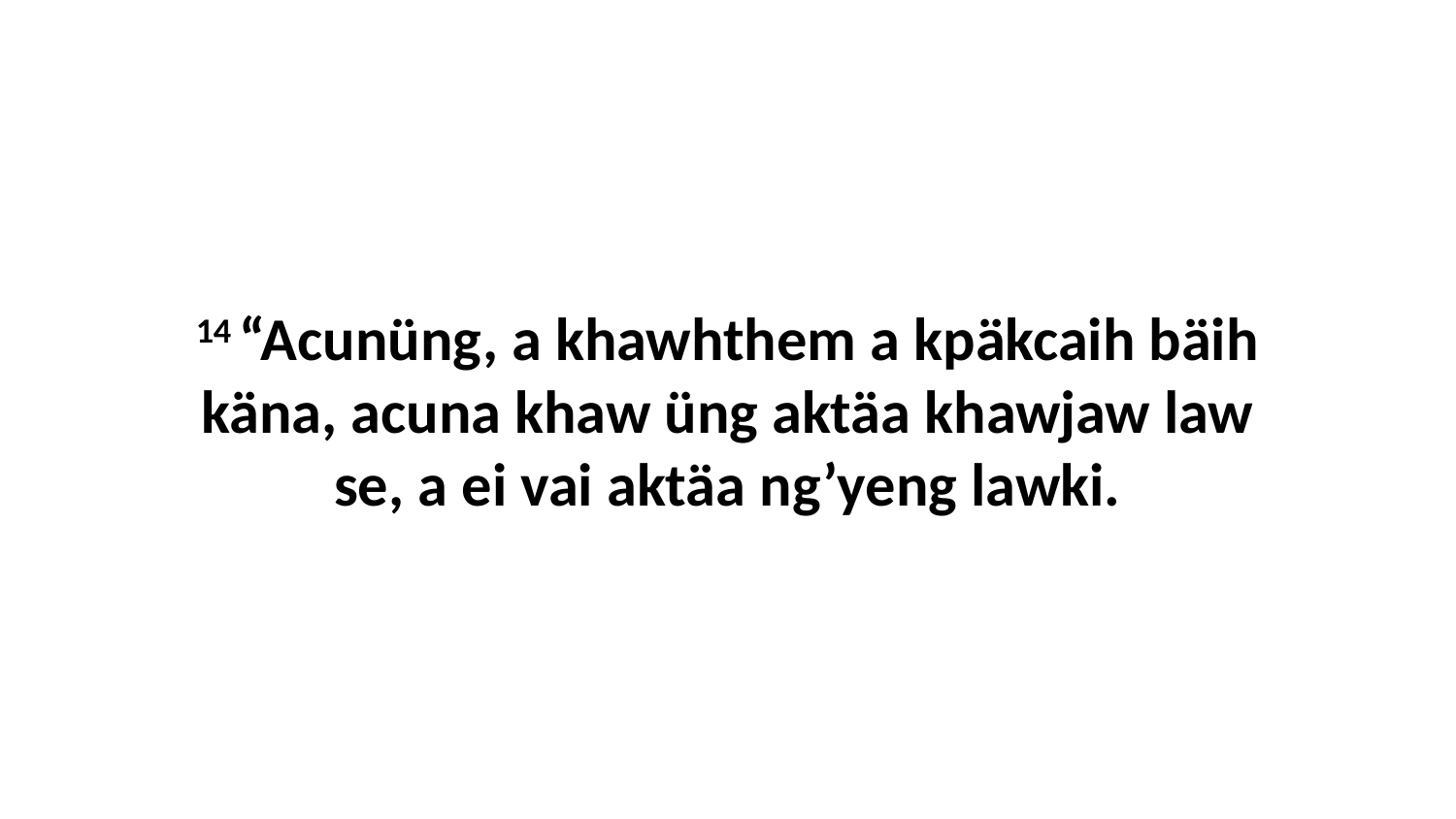

14 “Acunüng, a khawhthem a kpäkcaih bäih käna, acuna khaw üng aktäa khawjaw law se, a ei vai aktäa ng’yeng lawki.